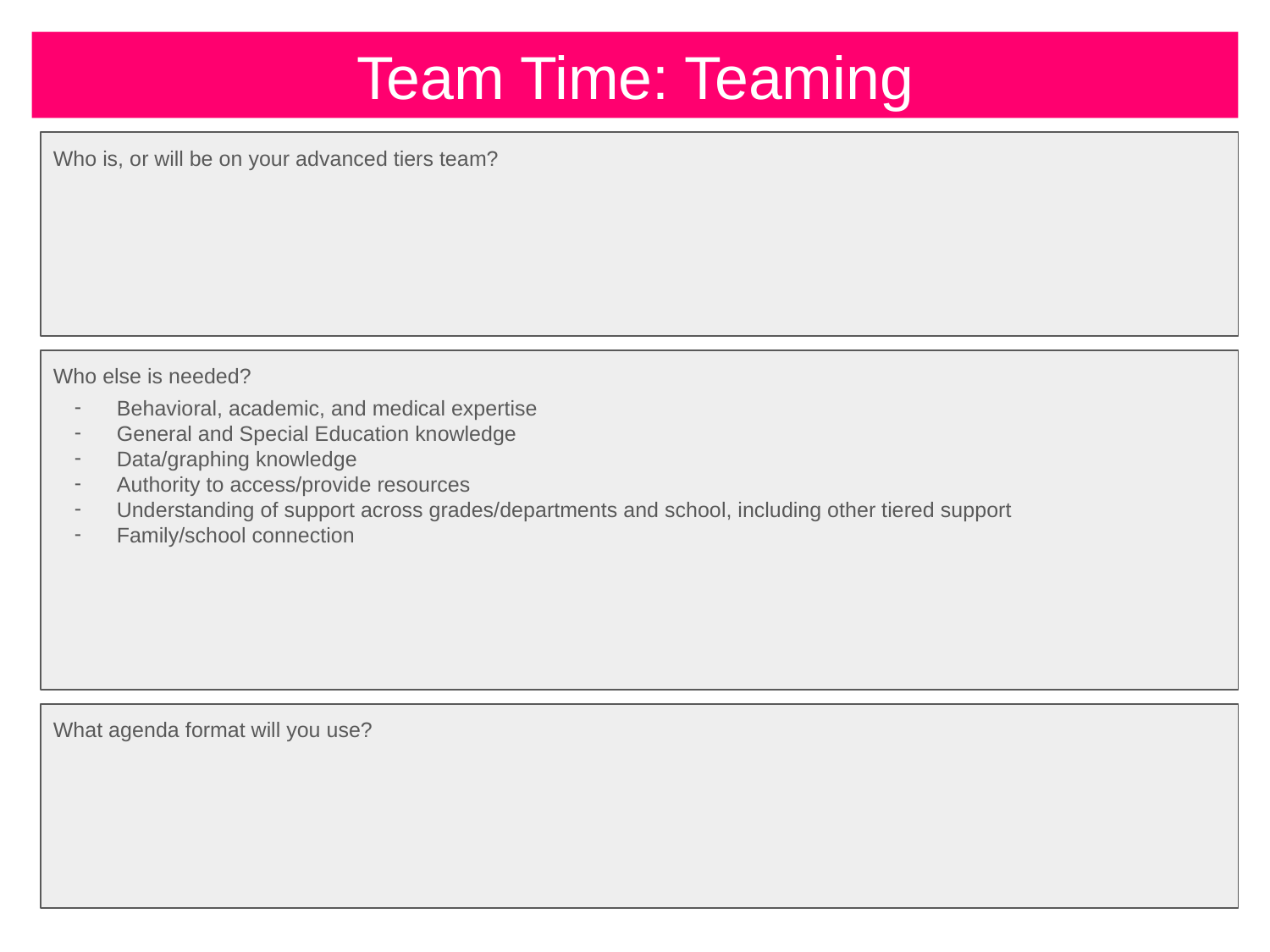

# Team Time: Teaming
Who is, or will be on your advanced tiers team?
Who else is needed?
Behavioral, academic, and medical expertise
General and Special Education knowledge
Data/graphing knowledge
Authority to access/provide resources
Understanding of support across grades/departments and school, including other tiered support
Family/school connection

What agenda format will you use?